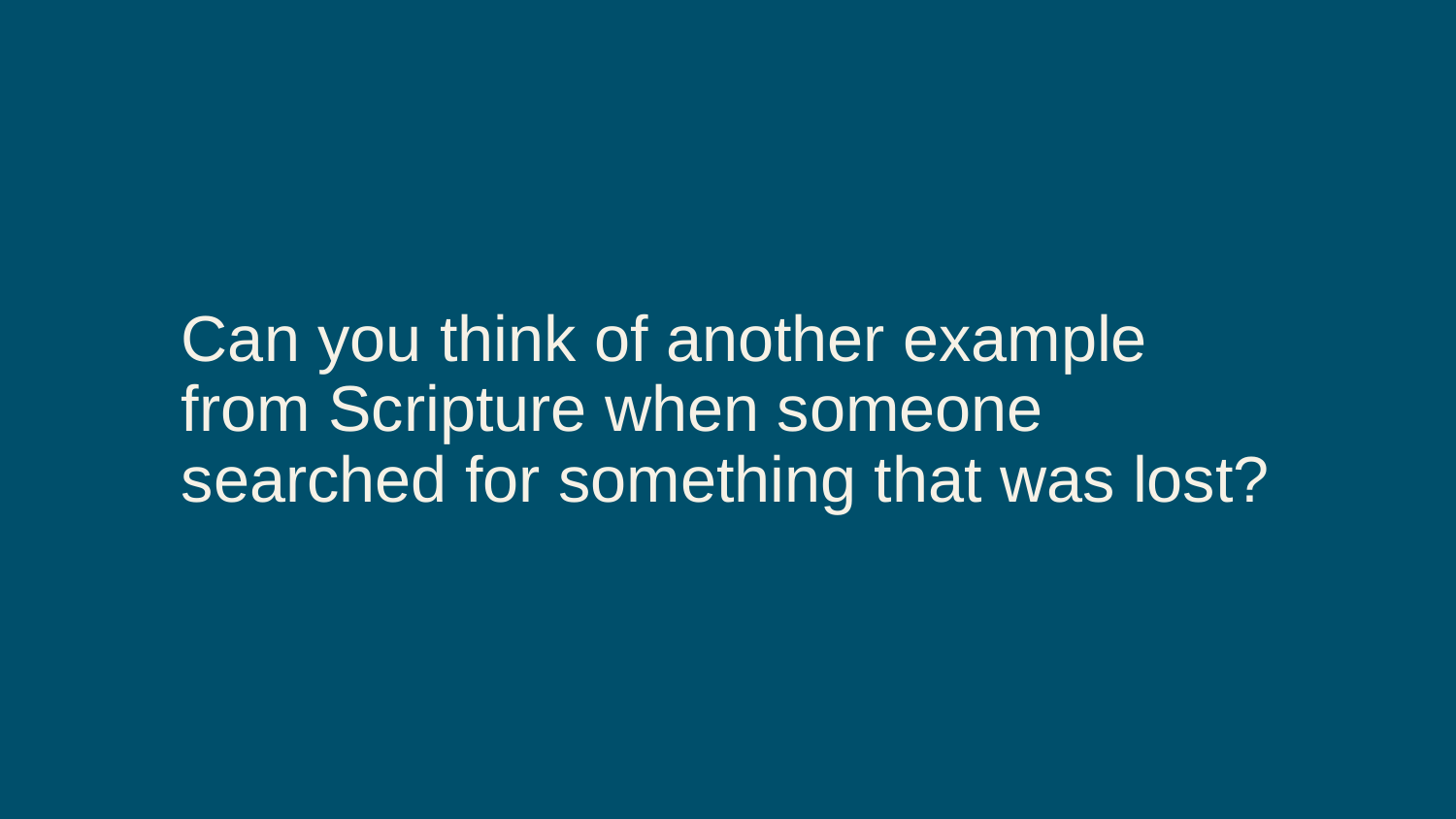

Can you think of another example from Scripture when someone searched for something that was lost?